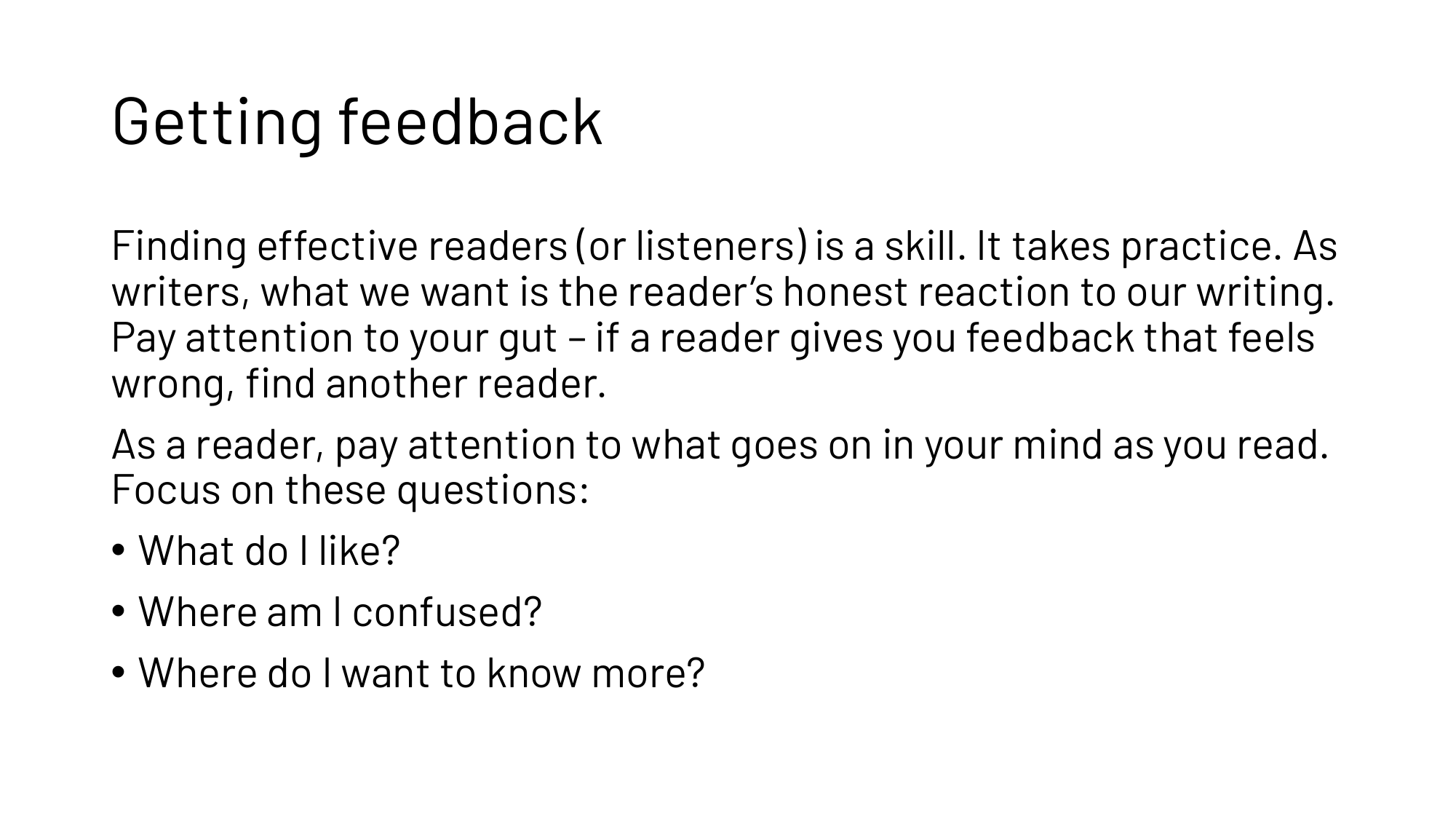

# Getting feedback
Finding effective readers (or listeners) is a skill. It takes practice. As writers, what we want is the reader’s honest reaction to our writing. Pay attention to your gut – if a reader gives you feedback that feels wrong, find another reader.
As a reader, pay attention to what goes on in your mind as you read. Focus on these questions:
What do I like?
Where am I confused?
Where do I want to know more?